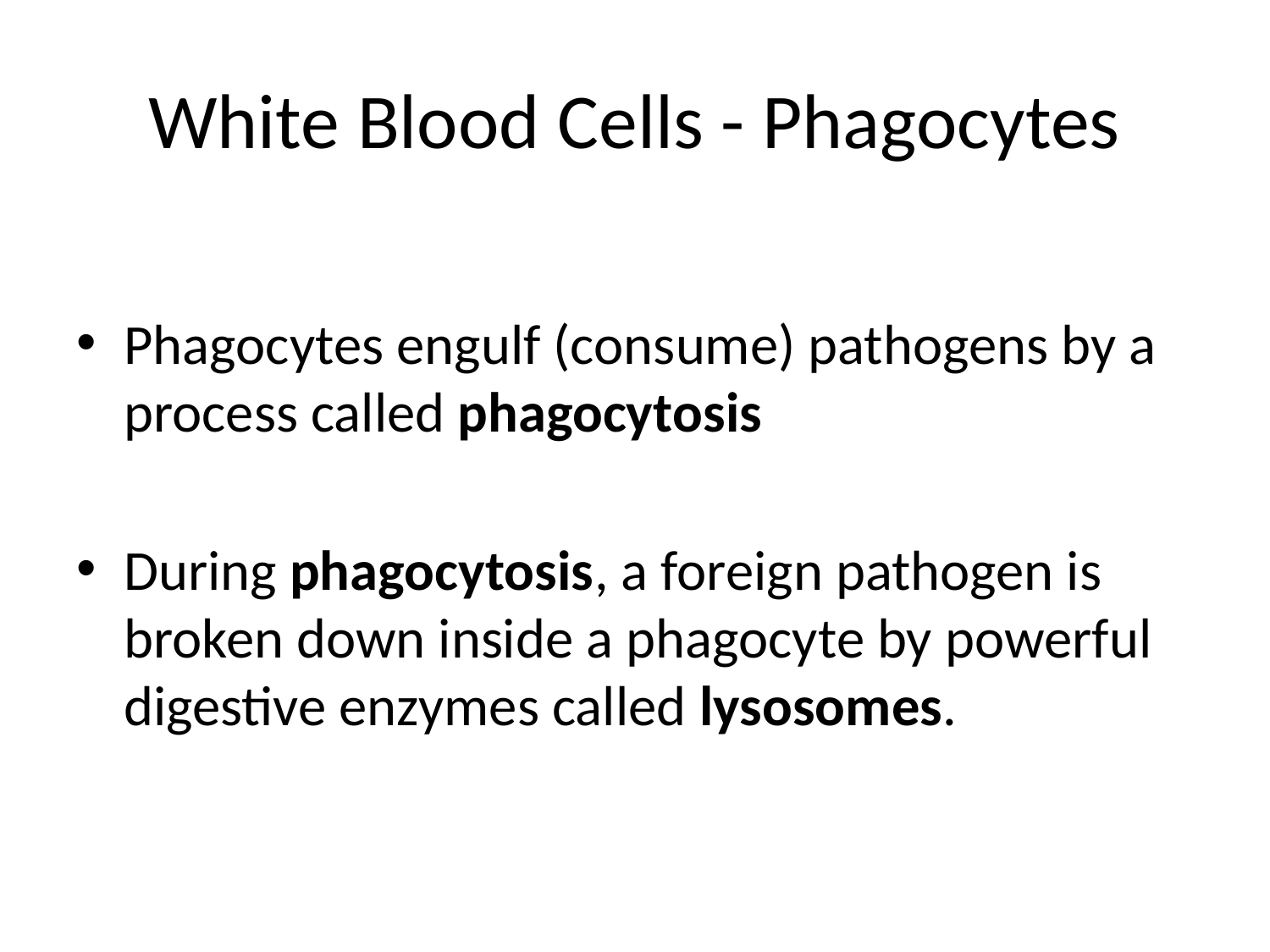

# White Blood Cells - Phagocytes

Phagocytes engulf (consume) pathogens by a process called phagocytosis

During phagocytosis, a foreign pathogen is broken down inside a phagocyte by powerful digestive enzymes called lysosomes.